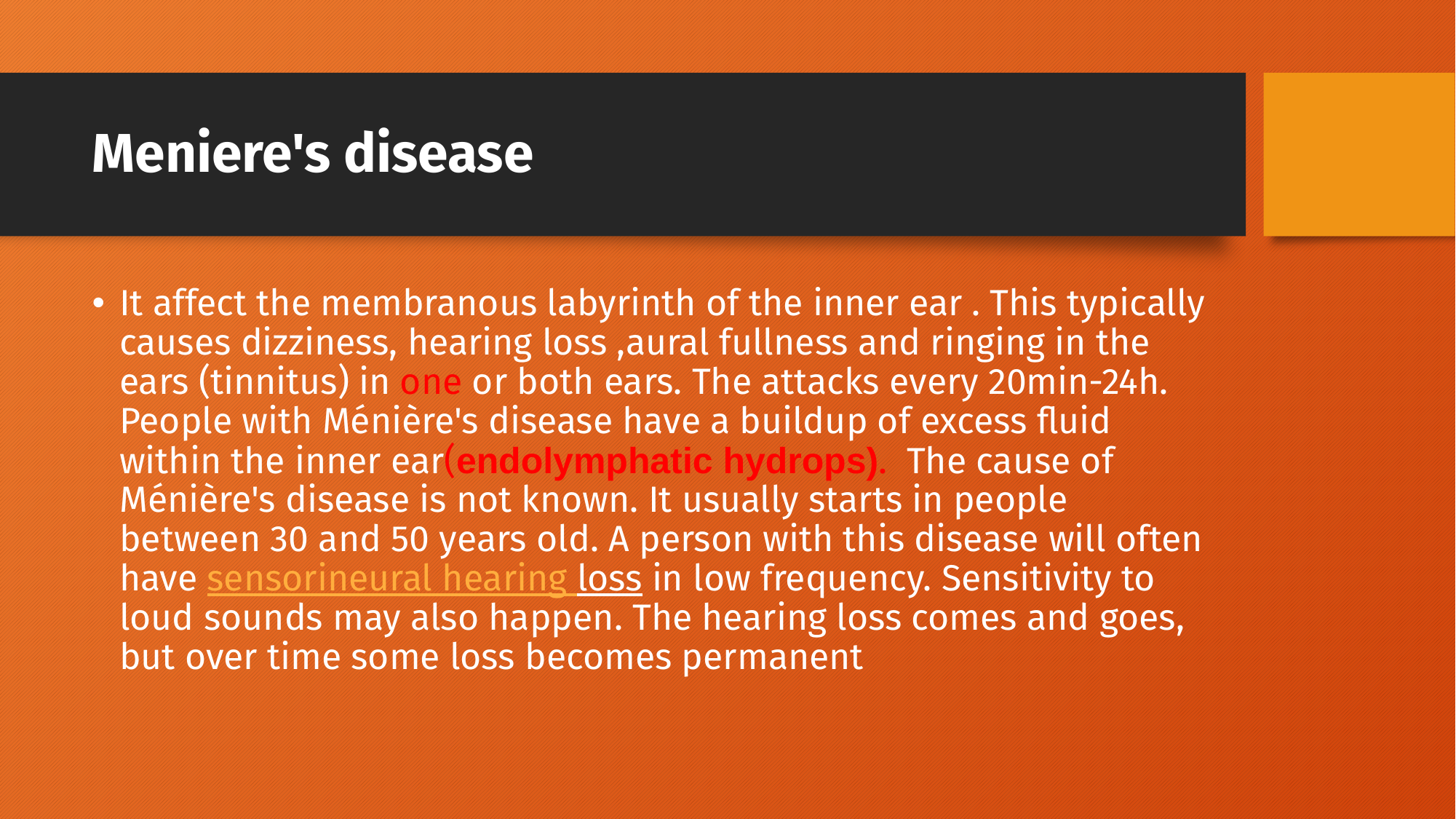

# Meniere's disease
It affect the membranous labyrinth of the inner ear . This typically causes dizziness, hearing loss ,aural fullness and ringing in the ears (tinnitus) in one or both ears. The attacks every 20min-24h. People with Ménière's disease have a buildup of excess fluid within the inner ear(endolymphatic hydrops).  The cause of Ménière's disease is not known. It usually starts in people between 30 and 50 years old. A person with this disease will often have sensorineural hearing loss in low frequency. Sensitivity to loud sounds may also happen. The hearing loss comes and goes, but over time some loss becomes permanent